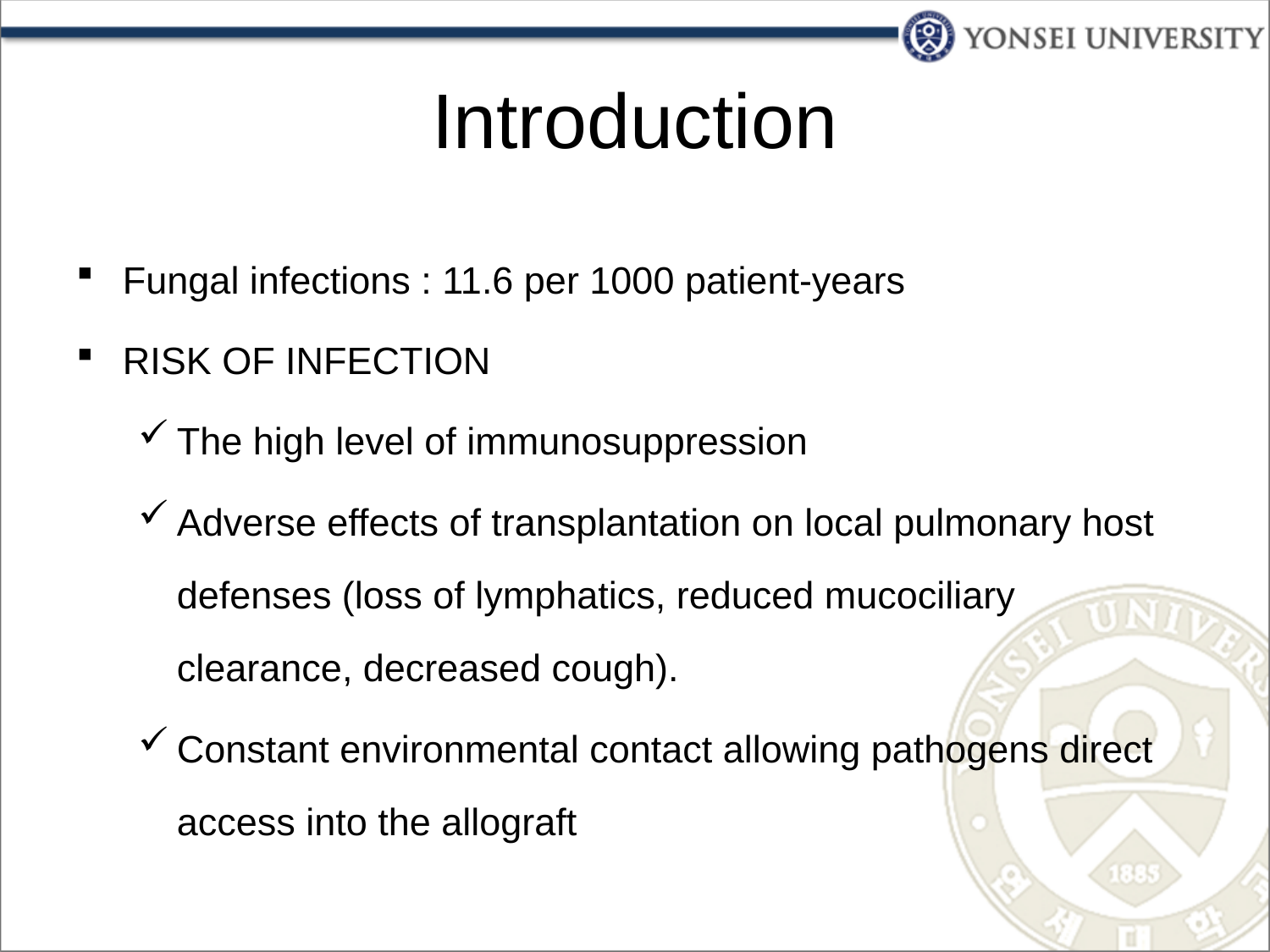

# Introduction
Fungal infections : 11.6 per 1000 patient-years
RISK OF INFECTION
The high level of immunosuppression
Adverse effects of transplantation on local pulmonary host defenses (loss of lymphatics, reduced mucociliary clearance, decreased cough).
Constant environmental contact allowing pathogens direct access into the allograft